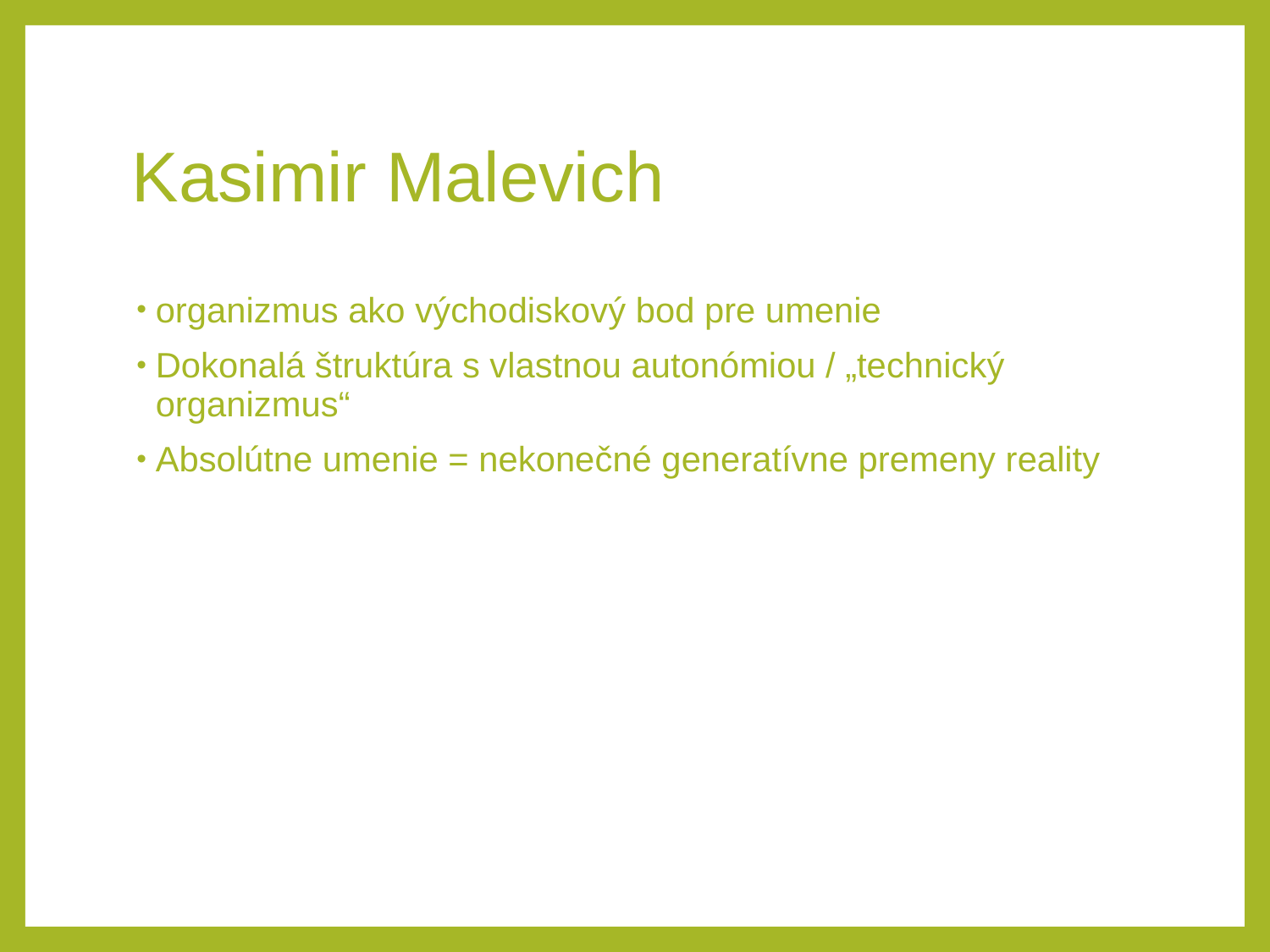

# Kasimir Malevich
organizmus ako východiskový bod pre umenie
Dokonalá štruktúra s vlastnou autonómiou / „technický organizmus“
Absolútne umenie = nekonečné generatívne premeny reality